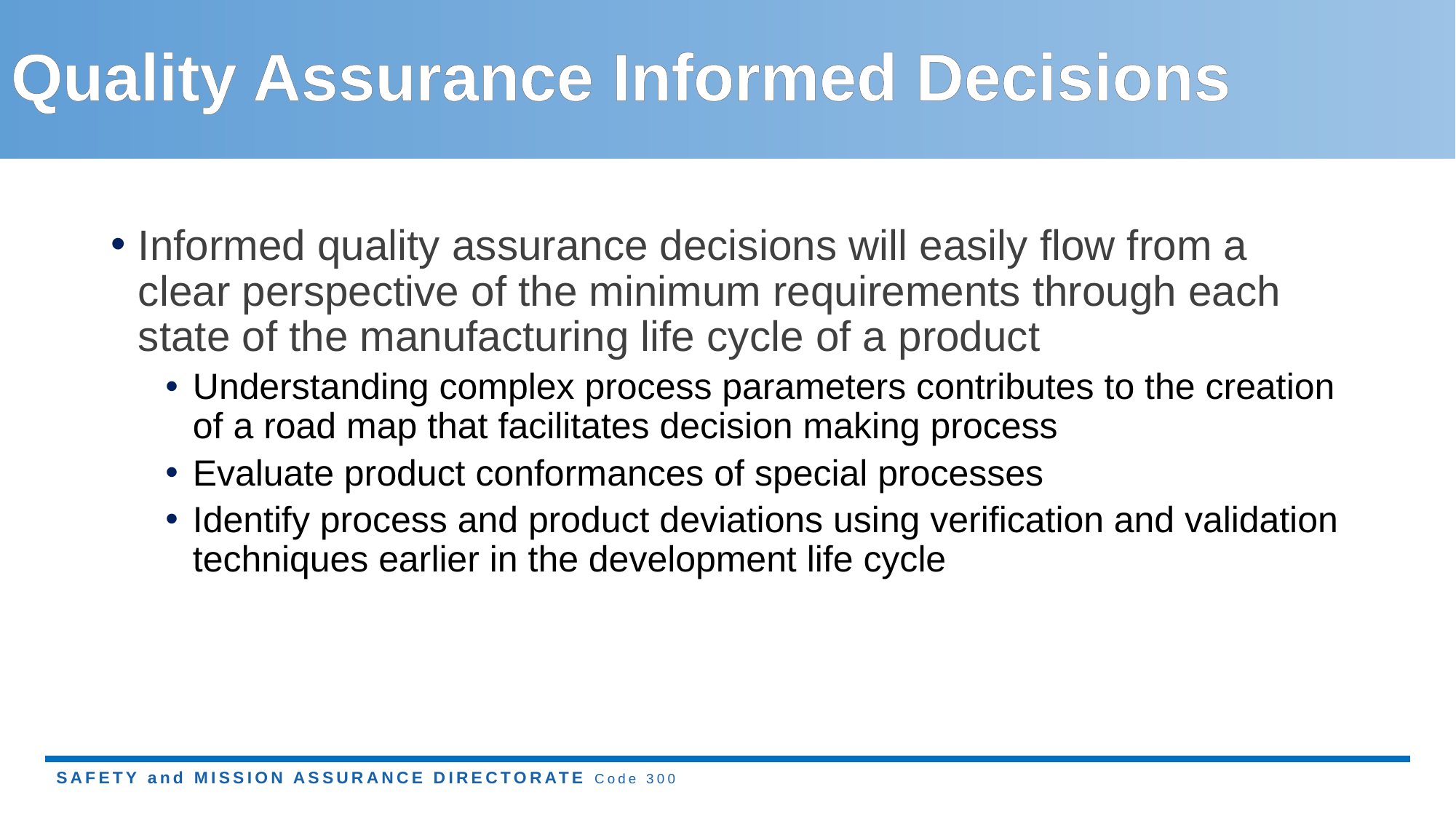

# Quality Assurance Informed Decisions
Informed quality assurance decisions will easily flow from a clear perspective of the minimum requirements through each state of the manufacturing life cycle of a product
Understanding complex process parameters contributes to the creation of a road map that facilitates decision making process
Evaluate product conformances of special processes
Identify process and product deviations using verification and validation techniques earlier in the development life cycle